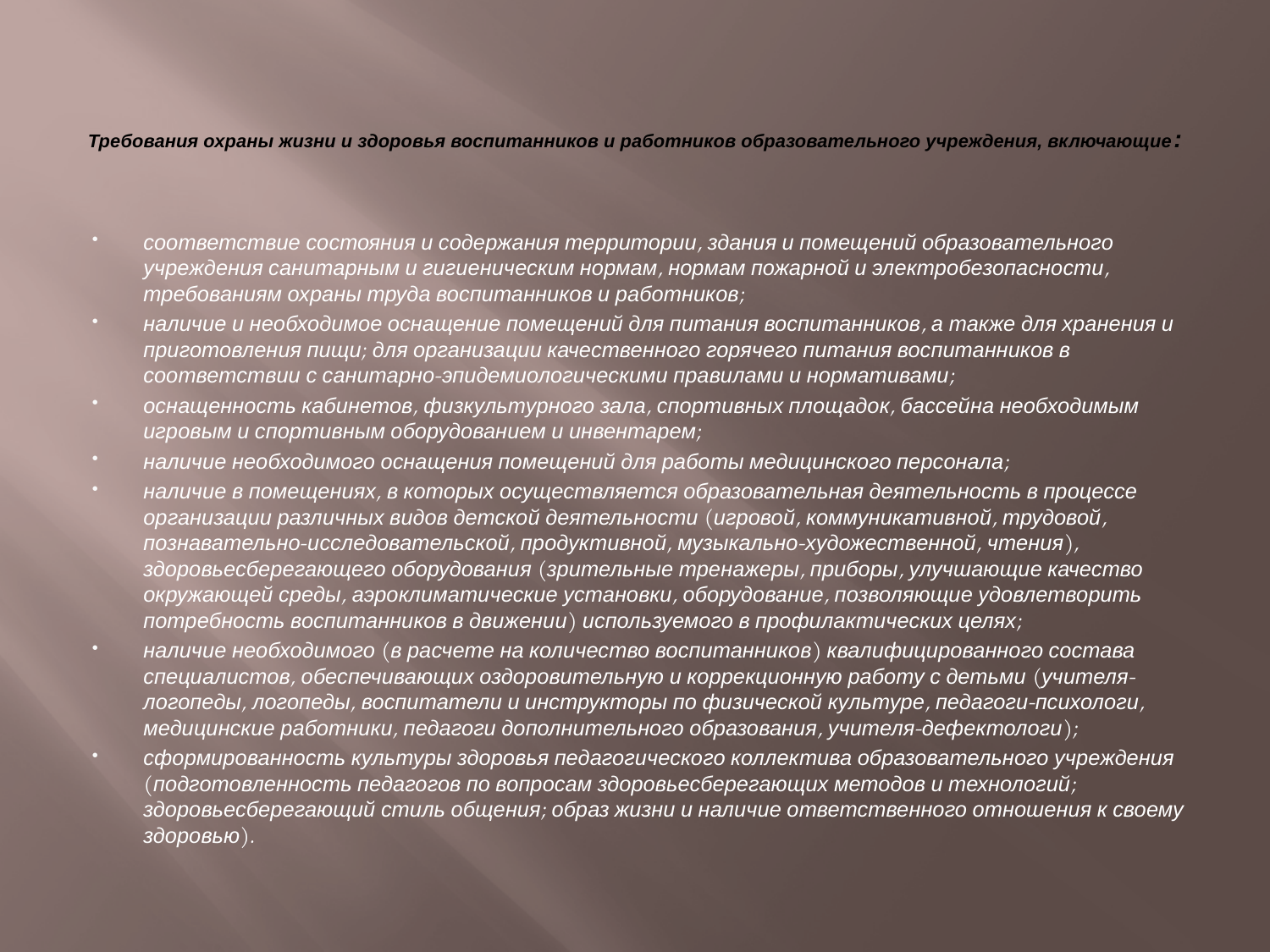

# Требования охраны жизни и здоровья воспитанников и работников образовательного учреждения, включающие:
соответствие состояния и содержания территории, здания и помещений образовательного учреждения санитарным и гигиеническим нормам, нормам пожарной и электробезопасности, требованиям охраны труда воспитанников и работников;
наличие и необходимое оснащение помещений для питания воспитанников, а также для хранения и приготовления пищи; для организации качественного горячего питания воспитанников в соответствии с санитарно-эпидемиологическими правилами и нормативами;
оснащенность кабинетов, физкультурного зала, спортивных площадок, бассейна необходимым игровым и спортивным оборудованием и инвентарем;
наличие необходимого оснащения помещений для работы медицинского персонала;
наличие в помещениях, в которых осуществляется образовательная деятельность в процессе организации различных видов детской деятельности (игровой, коммуникативной, трудовой, познавательно-исследовательской, продуктивной, музыкально-художественной, чтения), здоровьесберегающего оборудования (зрительные тренажеры, приборы, улучшающие качество окружающей среды, аэроклиматические установки, оборудование, позволяющие удовлетворить потребность воспитанников в движении) используемого в профилактических целях;
наличие необходимого (в расчете на количество воспитанников) квалифицированного состава специалистов, обеспечивающих оздоровительную и коррекционную работу с детьми (учителя-логопеды, логопеды, воспитатели и инструкторы по физической культуре, педагоги-психологи, медицинские работники, педагоги дополнительного образования, учителя-дефектологи);
сформированность культуры здоровья педагогического коллектива образовательного учреждения (подготовленность педагогов по вопросам здоровьесберегающих методов и технологий; здоровьесберегающий стиль общения; образ жизни и наличие ответственного отношения к своему здоровью).